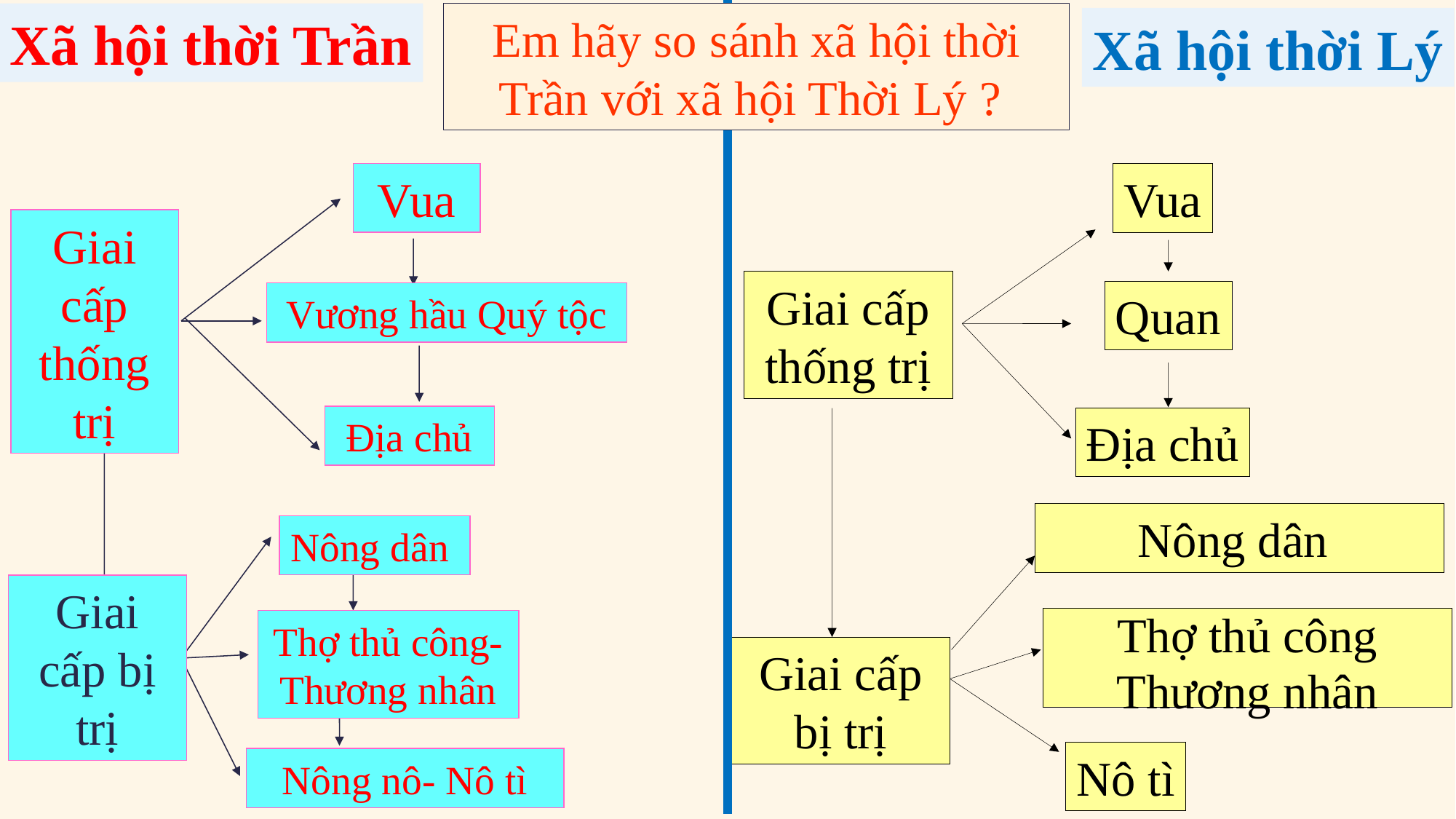

Em hãy so sánh xã hội thời Trần với xã hội Thời Lý ?
Xã hội thời Trần
Xã hội thời Lý
Vua

Giai cấp thống trị

Vương hầu Quý tộc

Địa chủ

Nông dân

Giai cấp bị trị
Thợ thủ công- Thương nhân

Nông nô- Nô tì
Vua

Giai cấp thống trị
Quan

Địa chủ

Nông dân

Thợ thủ công
Thương nhân
Giai cấp bị trị

Nô tì